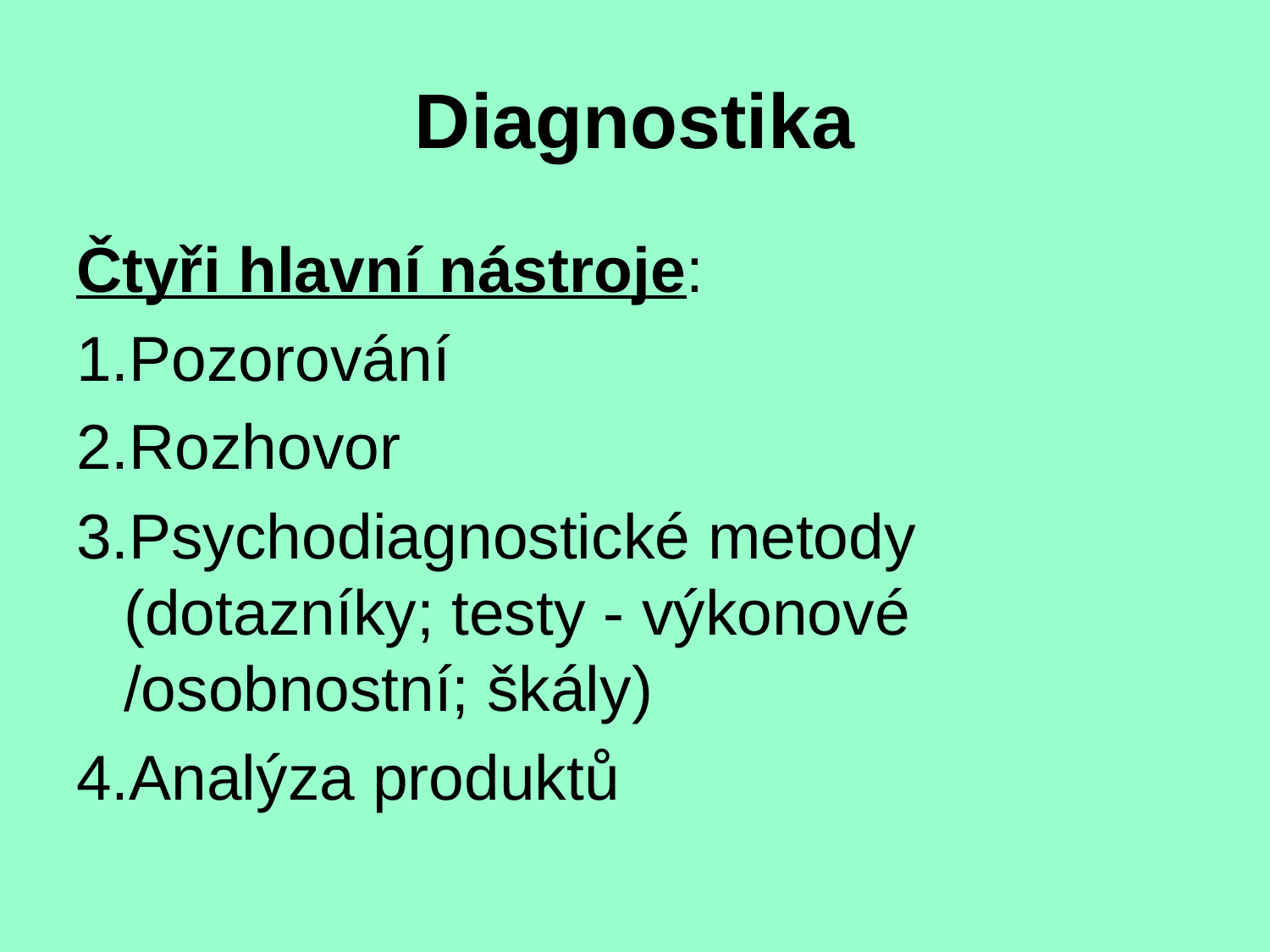

# Diagnostika
Čtyři hlavní nástroje:
Pozorování
Rozhovor
Psychodiagnostické metody (dotazníky; testy - výkonové /osobnostní; škály)
Analýza produktů